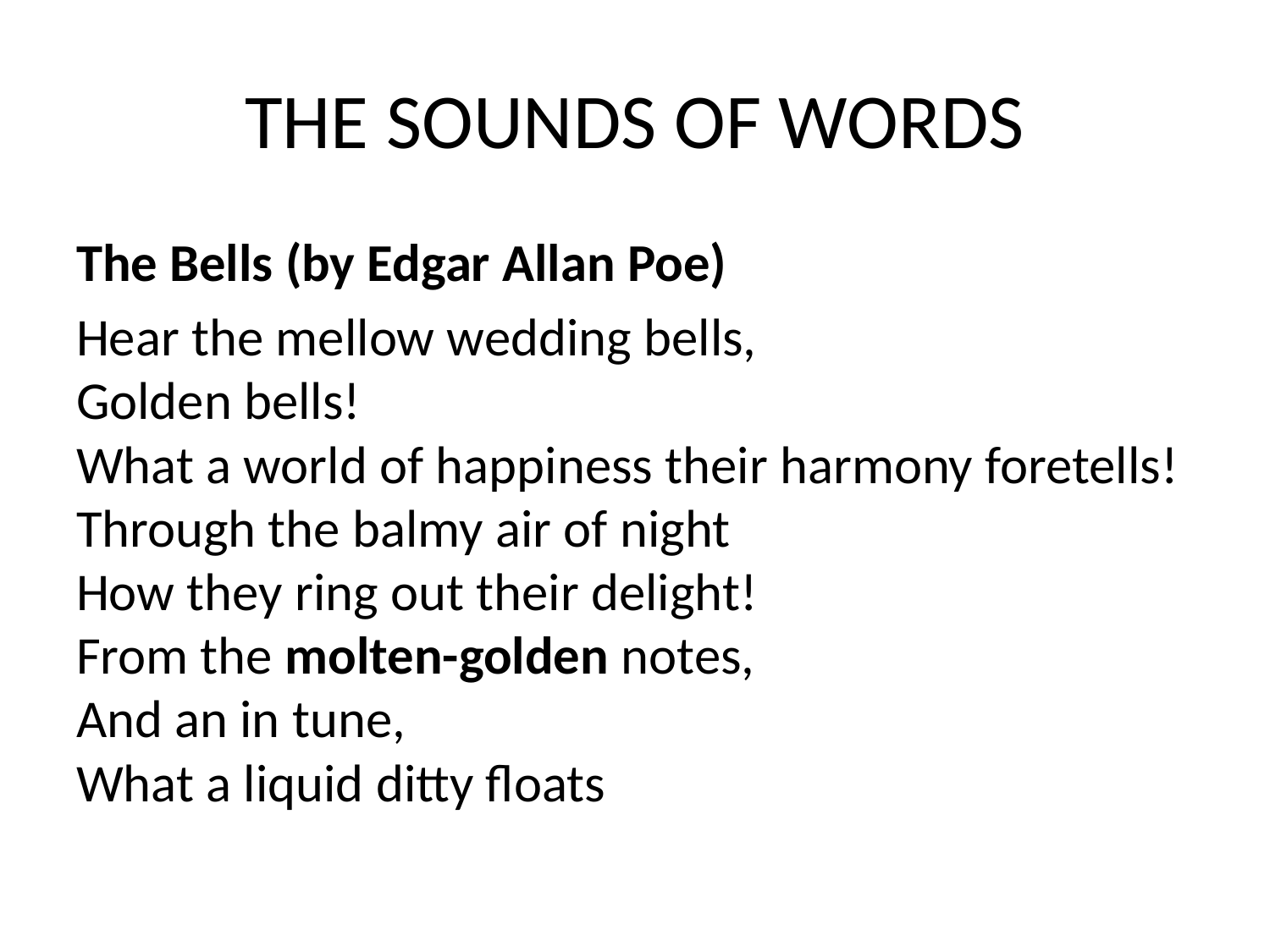

# THE SOUNDS OF WORDS
The Bells (by Edgar Allan Poe)
Hear the mellow wedding bells,
Golden bells!
What a world of happiness their harmony foretells!
Through the balmy air of night
How they ring out their delight!
From the molten-golden notes,
And an in tune,
What a liquid ditty floats